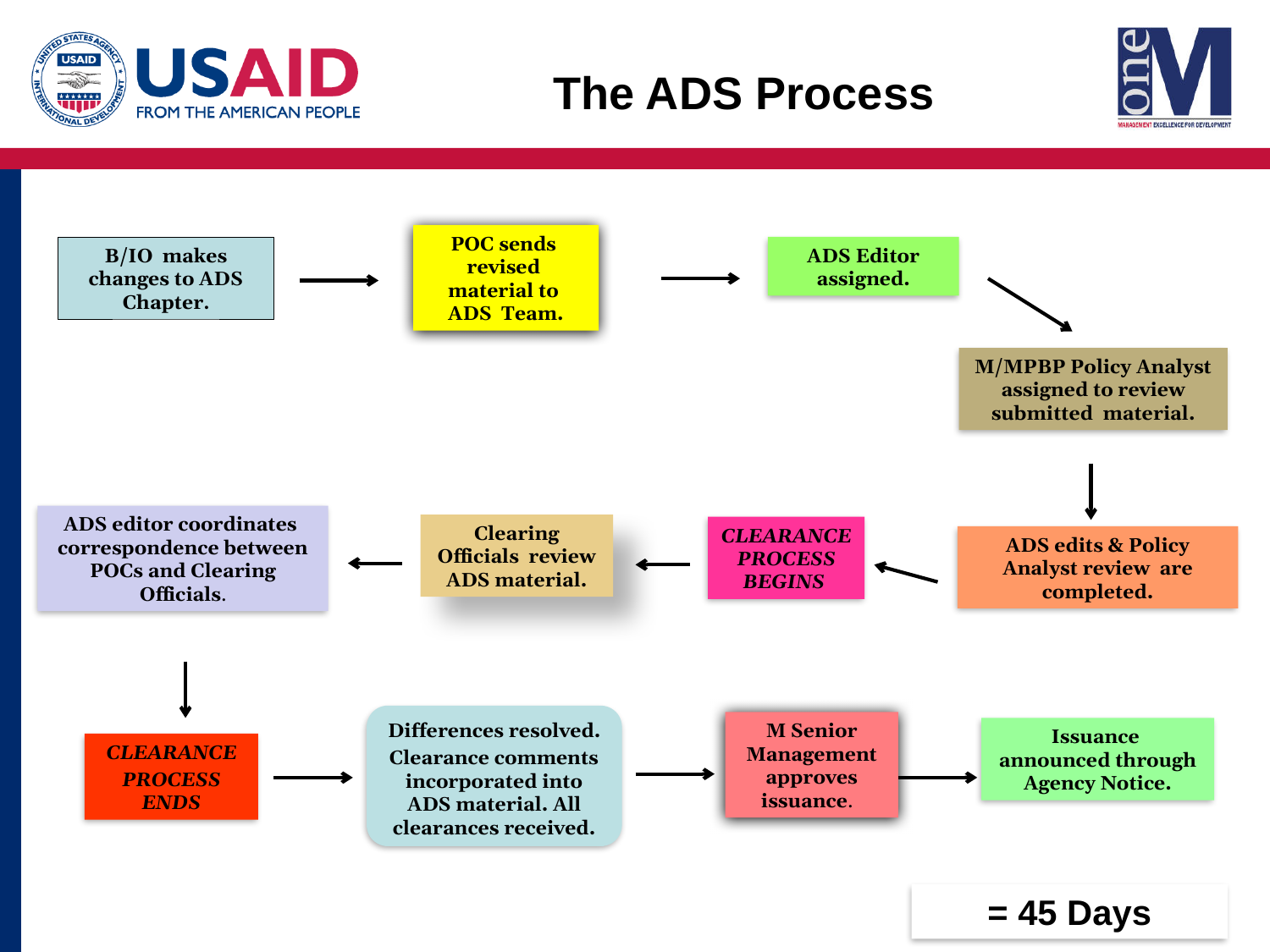

# The ADS Process
POC sends  revised  material to  ADS  Team.
B/IO  makes changes to ADS Chapter.
ADS Editor assigned.
M/MPBP Policy Analyst assigned to review submitted  material.

ADS editor coordinates  correspondence between POCs and Clearing Officials.
Clearing Officials  review ADS material.
CLEARANCE PROCESS BEGINS
ADS edits & Policy Analyst review  are completed.

Differences resolved.
Clearance comments incorporated into ADS material. All clearances received.
M Senior Management approves issuance.
Issuance  announced through Agency Notice.
CLEARANCE
PROCESS ENDS
= 45 Days